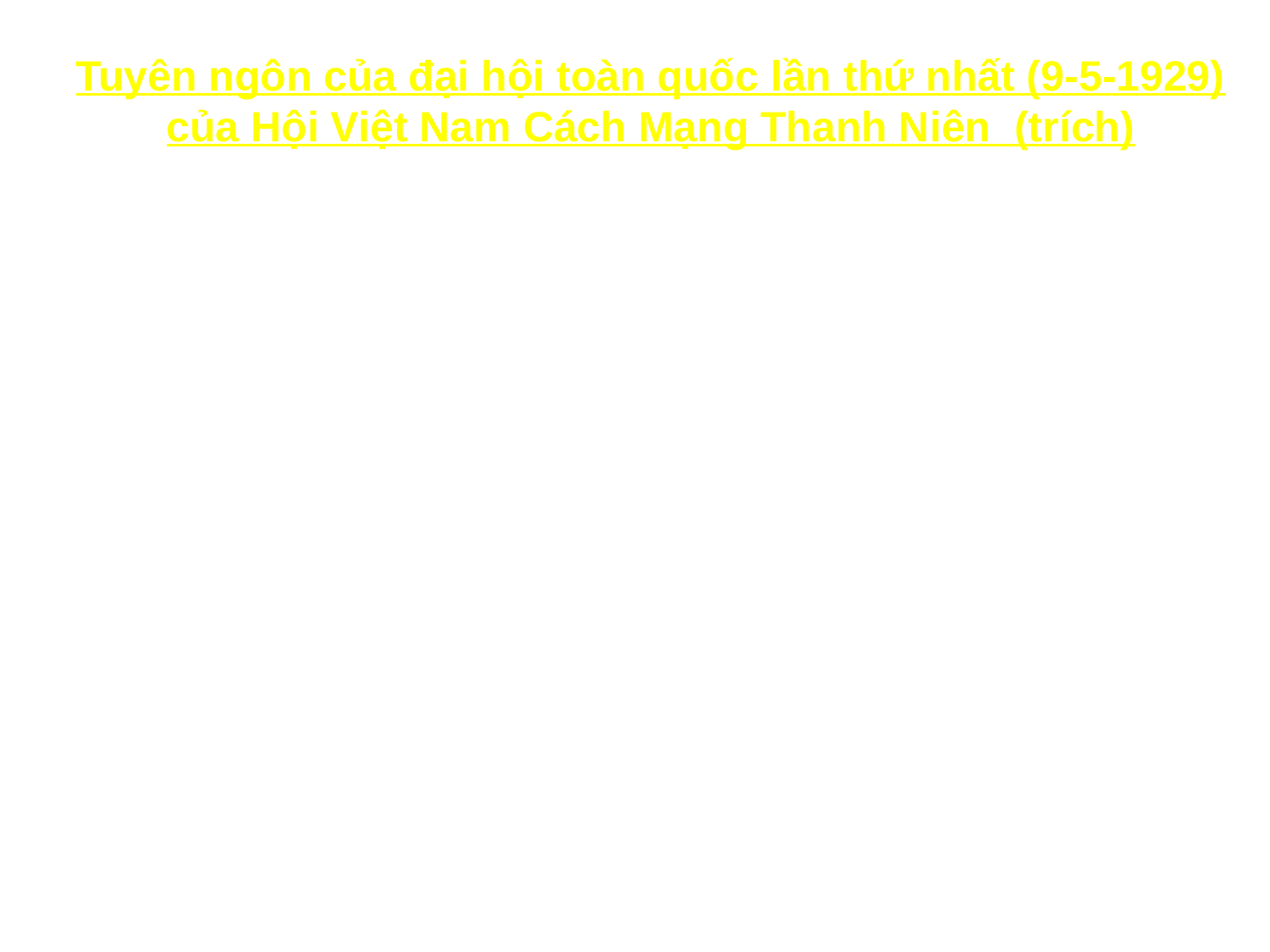

Tuyên ngôn của đại hội toàn quốc lần thứ nhất (9-5-1929) của Hội Việt Nam Cách Mạng Thanh Niên  (trích)

“Hội Việt Nam Cách Mạng Thanh Niên là đội tiền phong cách mạmg của dân chúng Việt Nam, hết sức tổ chức dân chúng lại cho thành một đội quân tranh đấu có lực lượng; hết sức hi sinh đi trước để lãnh đạo dân chúng quyết liệt đấu tranh với tụi bóc lột, đè nén, để lấy lại quyền lợi, để đọat thủ chính quyền.
Lò máy về thợ thuyền! Ruộng đất về dân cày! Tất cả quyền lợi về đại đa số nhân dân! Nhất thiết quyền lực về hội nghị đại biểu của thợ thuyền, dân cày và lính.
Đây là chính cương đại yếu của Hội Việt Nam CM Thanh niên. Bản hội xin tất cả đồng bào lao khổ bị áp bức cả nước tụ tập lại dưới ngọn cờ của bản Hội, phấn đấu để thực hành chính cương cách mạng ấy”.
(Đảng Cộng sản Việt Nam: “Văn kiện Đảng, Tòan tập”, tập 1 (1924-1930), sđd, tr.98)